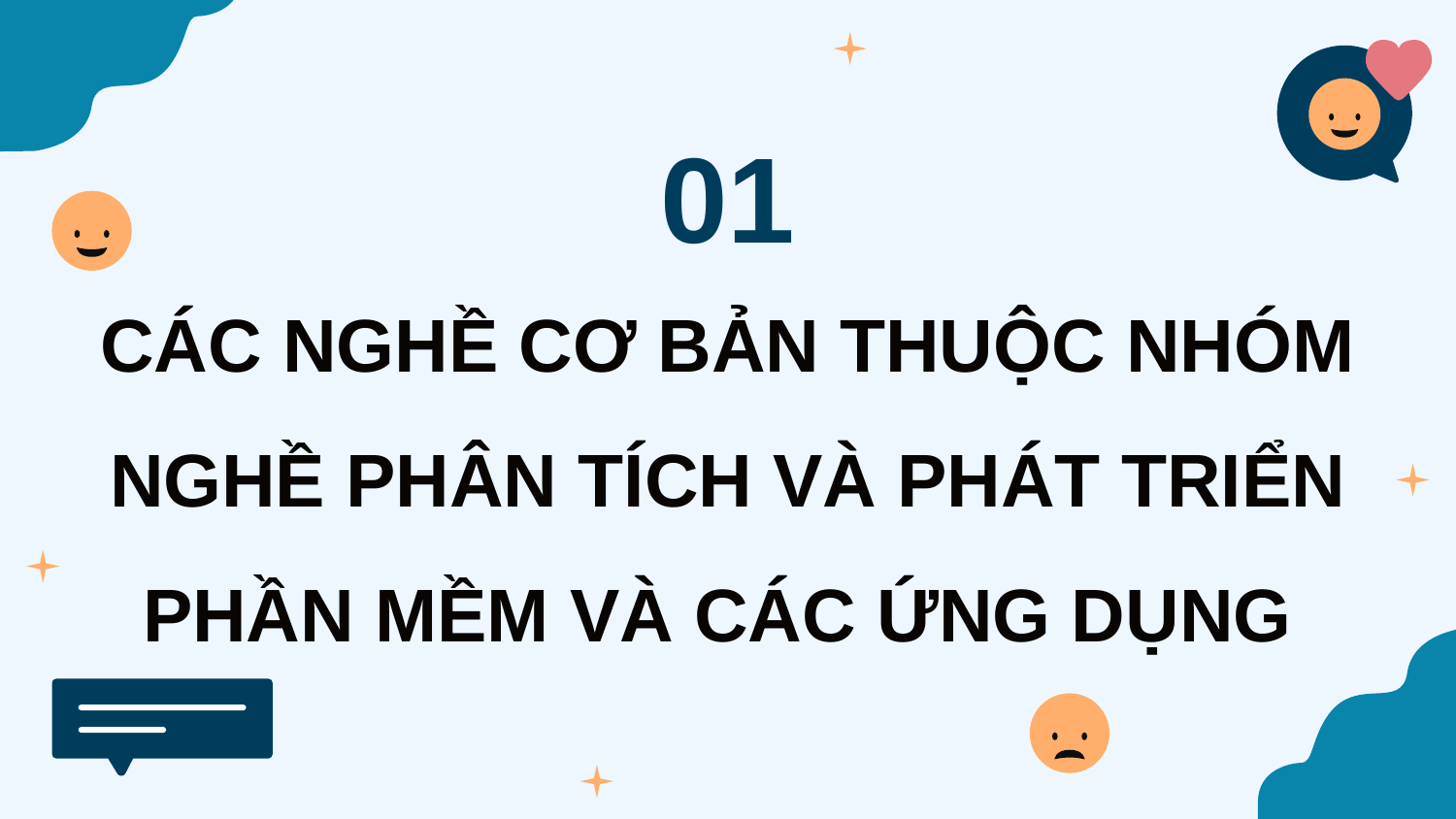

01
# CÁC NGHỀ CƠ BẢN THUỘC NHÓM NGHỀ PHÂN TÍCH VÀ PHÁT TRIỂN PHẦN MỀM VÀ CÁC ỨNG DỤNG